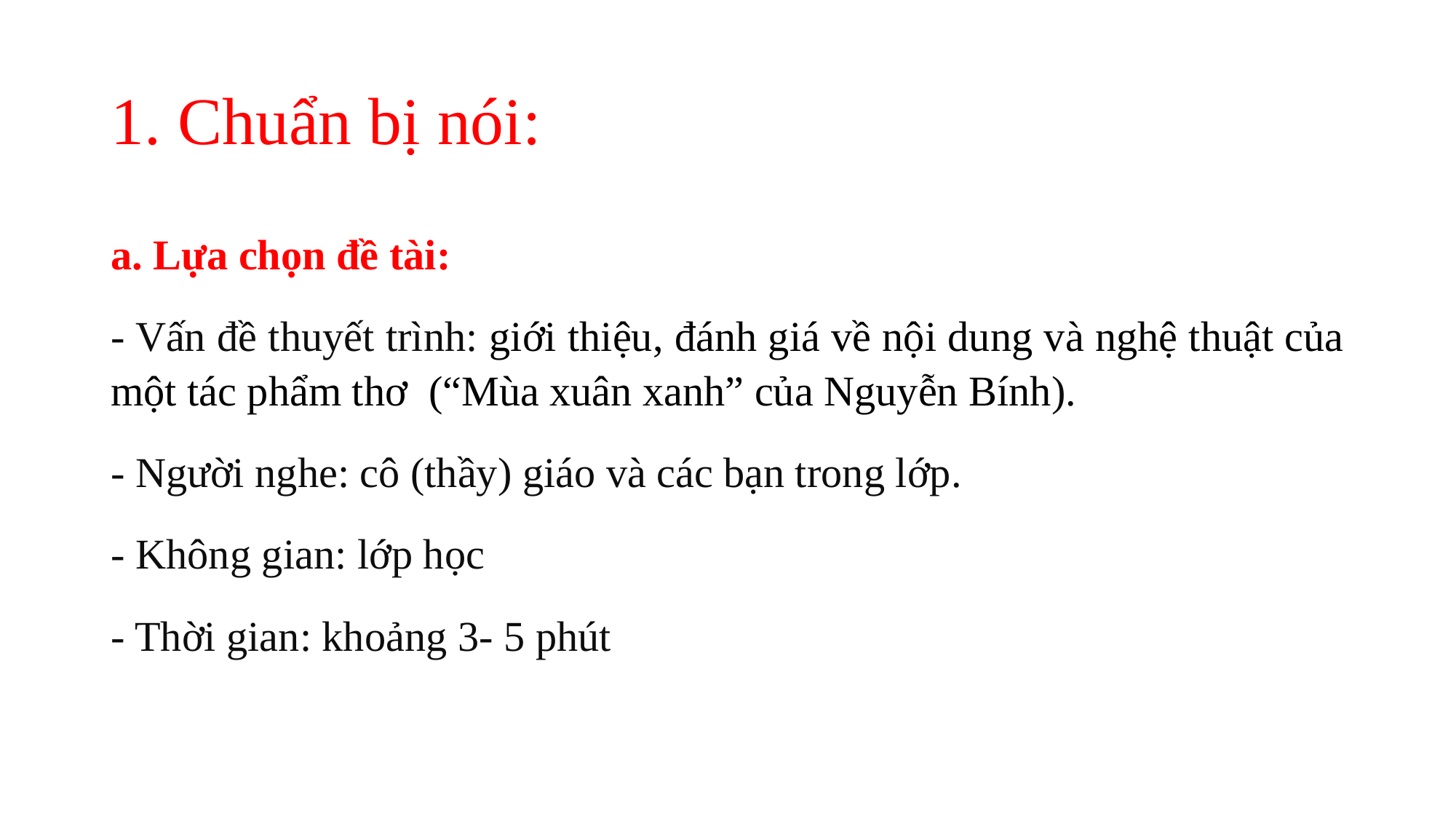

# 1. Chuẩn bị nói:
a. Lựa chọn đề tài:
- Vấn đề thuyết trình: giới thiệu, đánh giá về nội dung và nghệ thuật của một tác phẩm thơ  (“Mùa xuân xanh” của Nguyễn Bính).
- Người nghe: cô (thầy) giáo và các bạn trong lớp.
- Không gian: lớp học
- Thời gian: khoảng 3- 5 phút